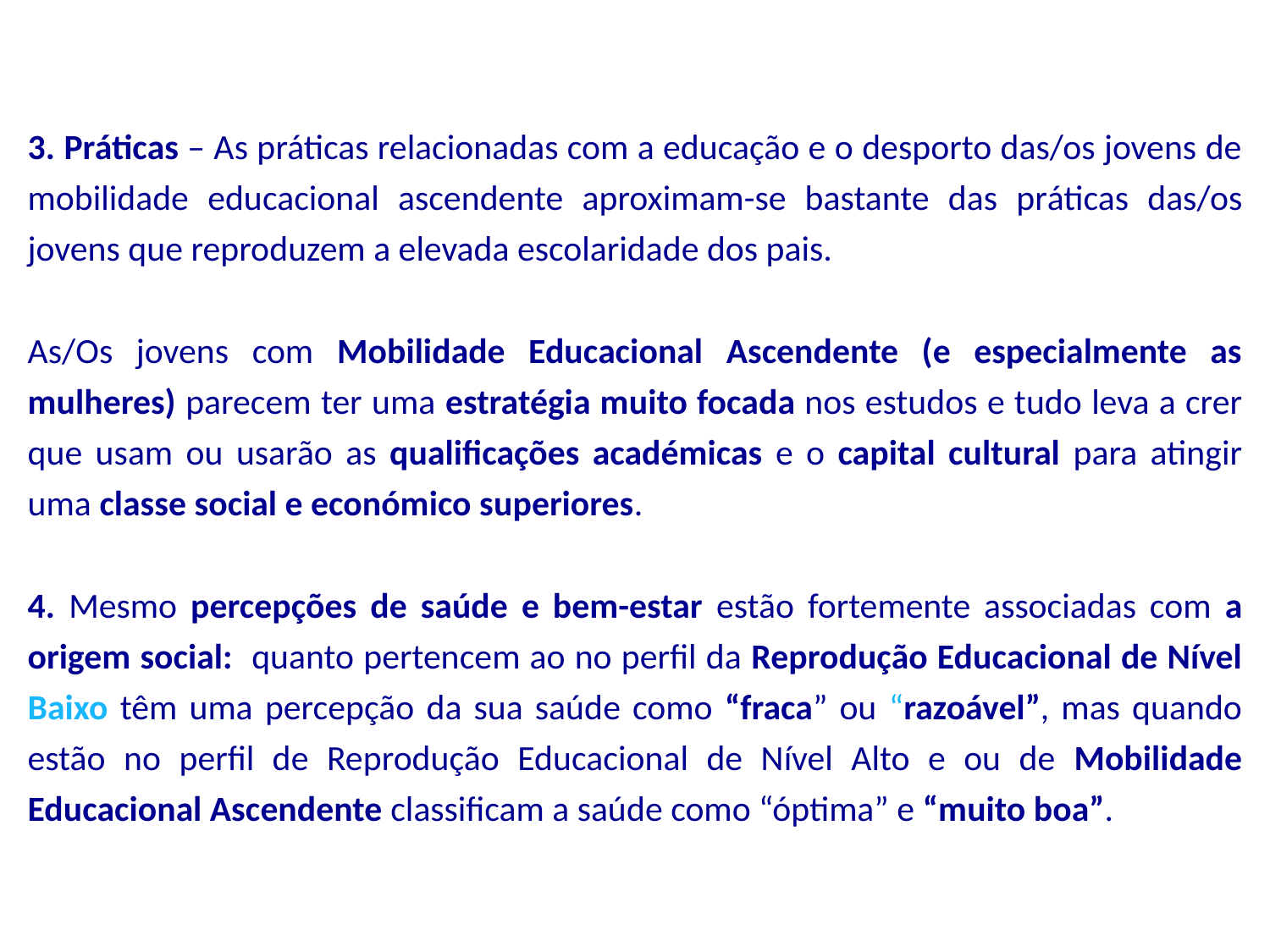

3. Práticas – As práticas relacionadas com a educação e o desporto das/os jovens de mobilidade educacional ascendente aproximam-se bastante das práticas das/os jovens que reproduzem a elevada escolaridade dos pais.

As/Os jovens com Mobilidade Educacional Ascendente (e especialmente as mulheres) parecem ter uma estratégia muito focada nos estudos e tudo leva a crer que usam ou usarão as qualificações académicas e o capital cultural para atingir uma classe social e económico superiores.

4. Mesmo percepções de saúde e bem-estar estão fortemente associadas com a origem social:  quanto pertencem ao no perfil da Reprodução Educacional de Nível Baixo têm uma percepção da sua saúde como “fraca” ou “razoável”, mas quando estão no perfil de Reprodução Educacional de Nível Alto e ou de Mobilidade Educacional Ascendente classificam a saúde como “óptima” e “muito boa”.